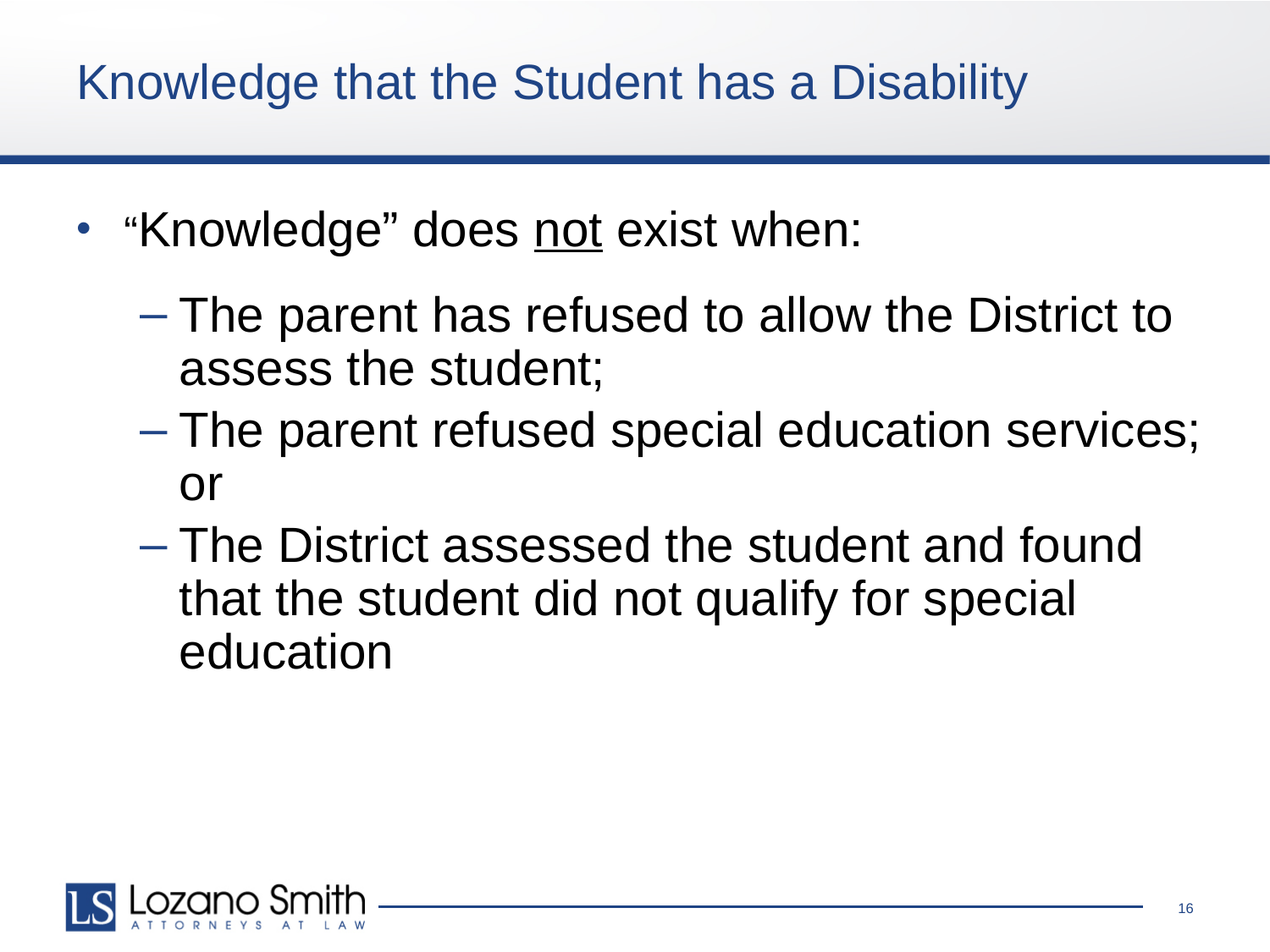

# Knowledge that the Student has a Disability
“Knowledge” does not exist when:
The parent has refused to allow the District to assess the student;
The parent refused special education services; or
The District assessed the student and found that the student did not qualify for special education
16